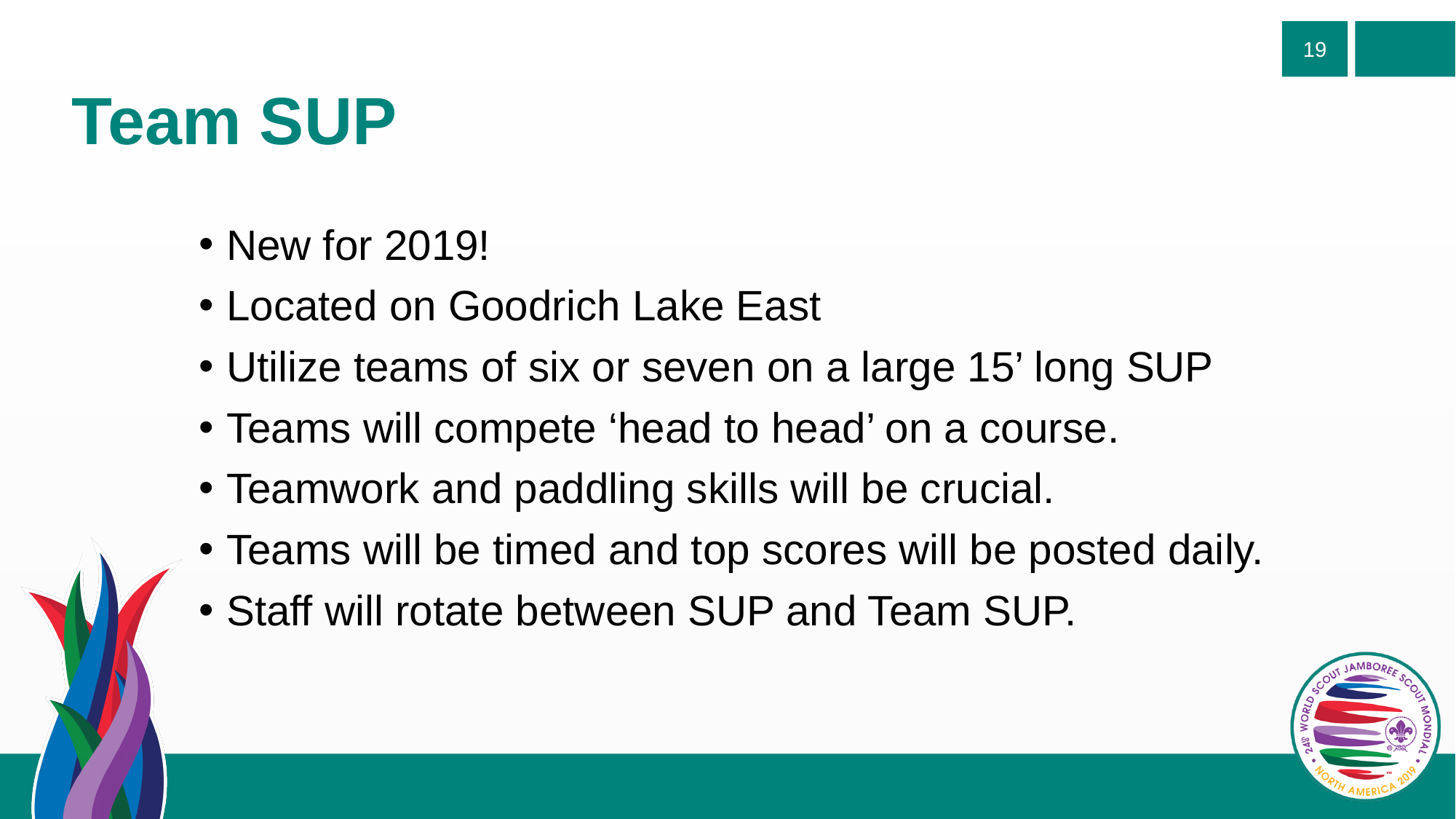

# Team SUP
New for 2019!
Located on Goodrich Lake East
Utilize teams of six or seven on a large 15’ long SUP
Teams will compete ‘head to head’ on a course.
Teamwork and paddling skills will be crucial.
Teams will be timed and top scores will be posted daily.
Staff will rotate between SUP and Team SUP.